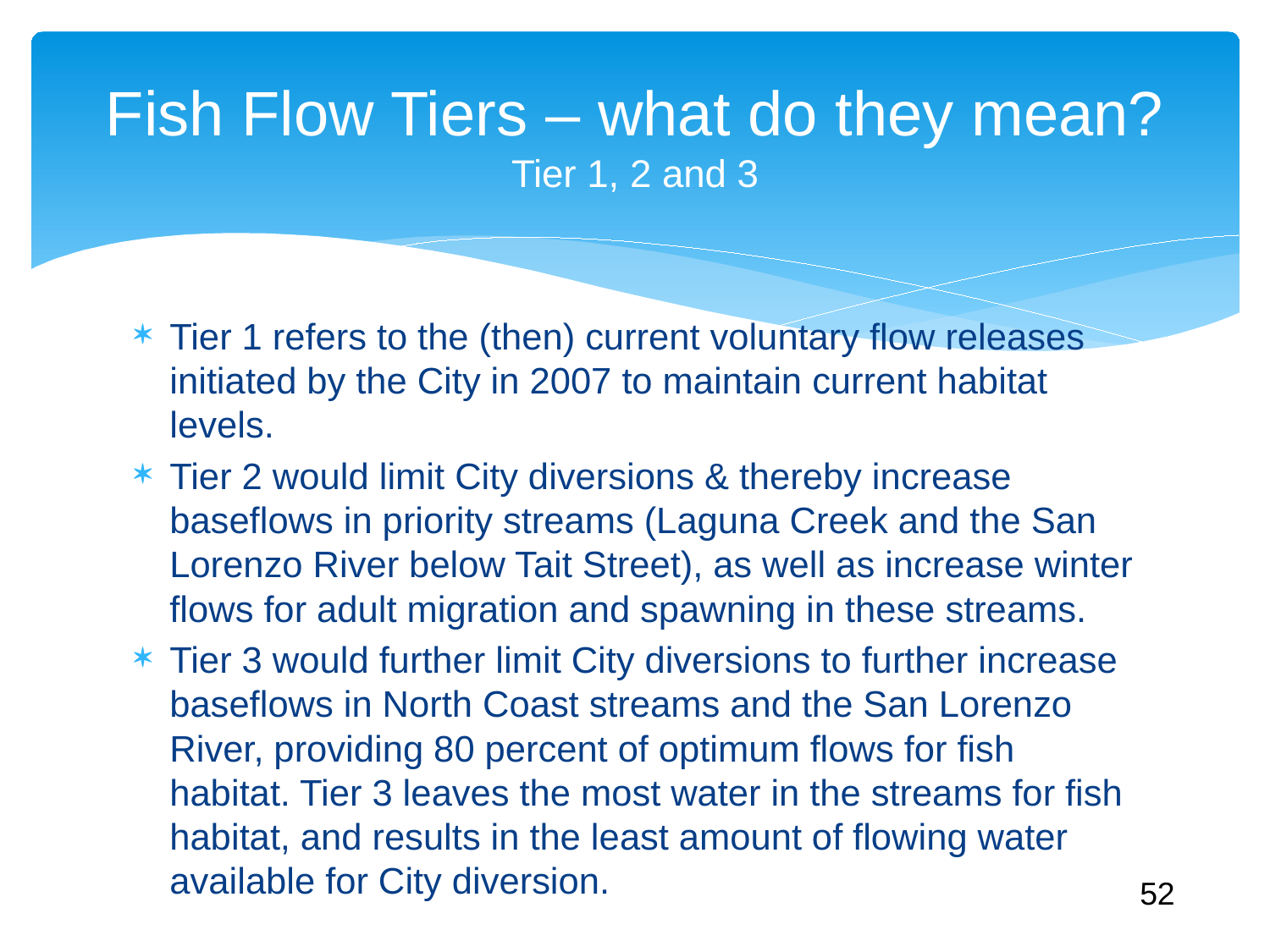

# Fish Flow Tiers – what do they mean? Tier 1, 2 and 3
Tier 1 refers to the (then) current voluntary flow releases initiated by the City in 2007 to maintain current habitat levels.
Tier 2 would limit City diversions & thereby increase baseflows in priority streams (Laguna Creek and the San Lorenzo River below Tait Street), as well as increase winter flows for adult migration and spawning in these streams.
Tier 3 would further limit City diversions to further increase baseflows in North Coast streams and the San Lorenzo River, providing 80 percent of optimum flows for fish habitat. Tier 3 leaves the most water in the streams for fish habitat, and results in the least amount of flowing water available for City diversion.